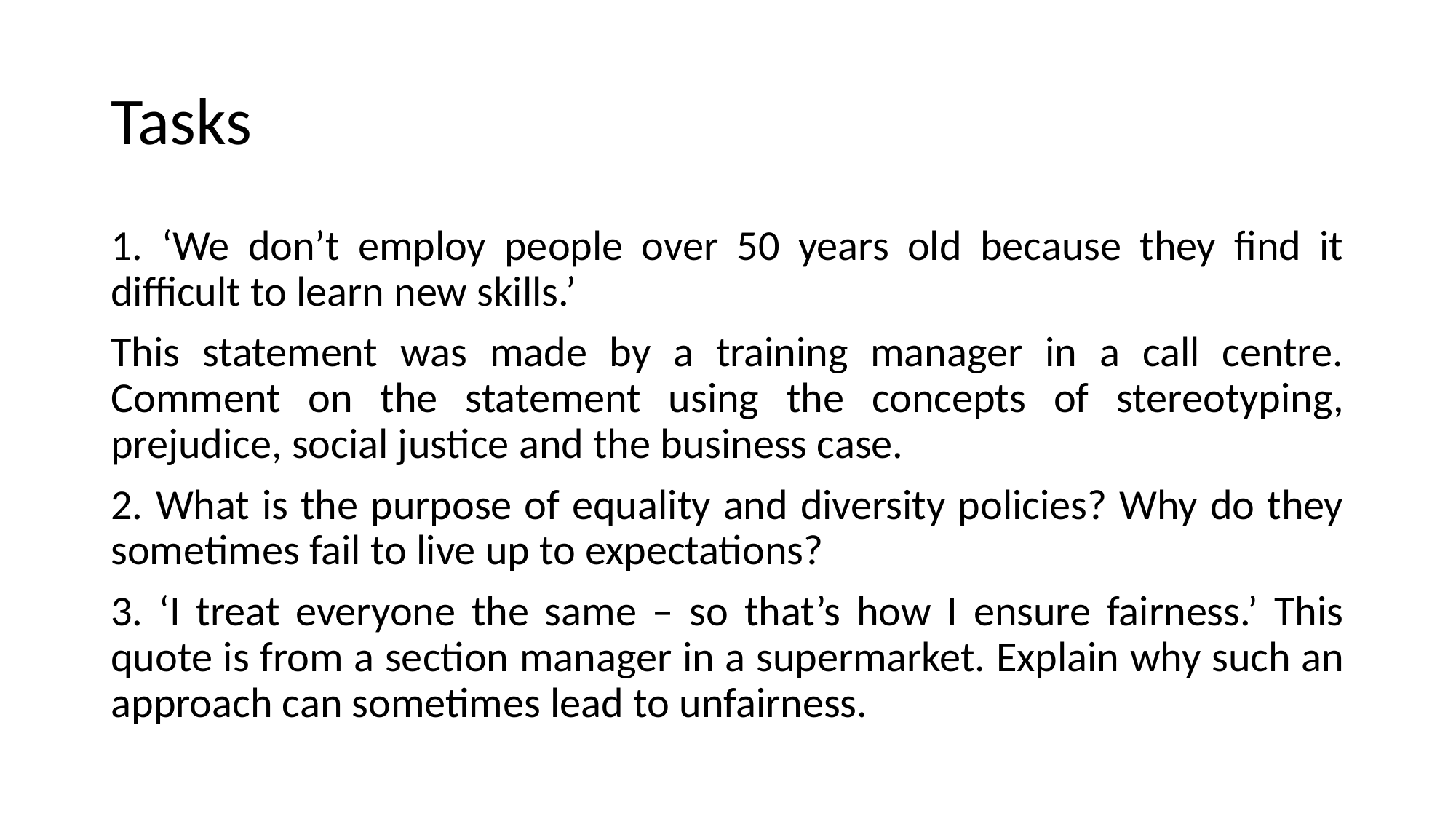

# Tasks
1. ‘We don’t employ people over 50 years old because they find it difficult to learn new skills.’
This statement was made by a training manager in a call centre. Comment on the statement using the concepts of stereotyping, prejudice, social justice and the business case.
2. What is the purpose of equality and diversity policies? Why do they sometimes fail to live up to expectations?
3. ‘I treat everyone the same – so that’s how I ensure fairness.’ This quote is from a section manager in a supermarket. Explain why such an approach can sometimes lead to unfairness.